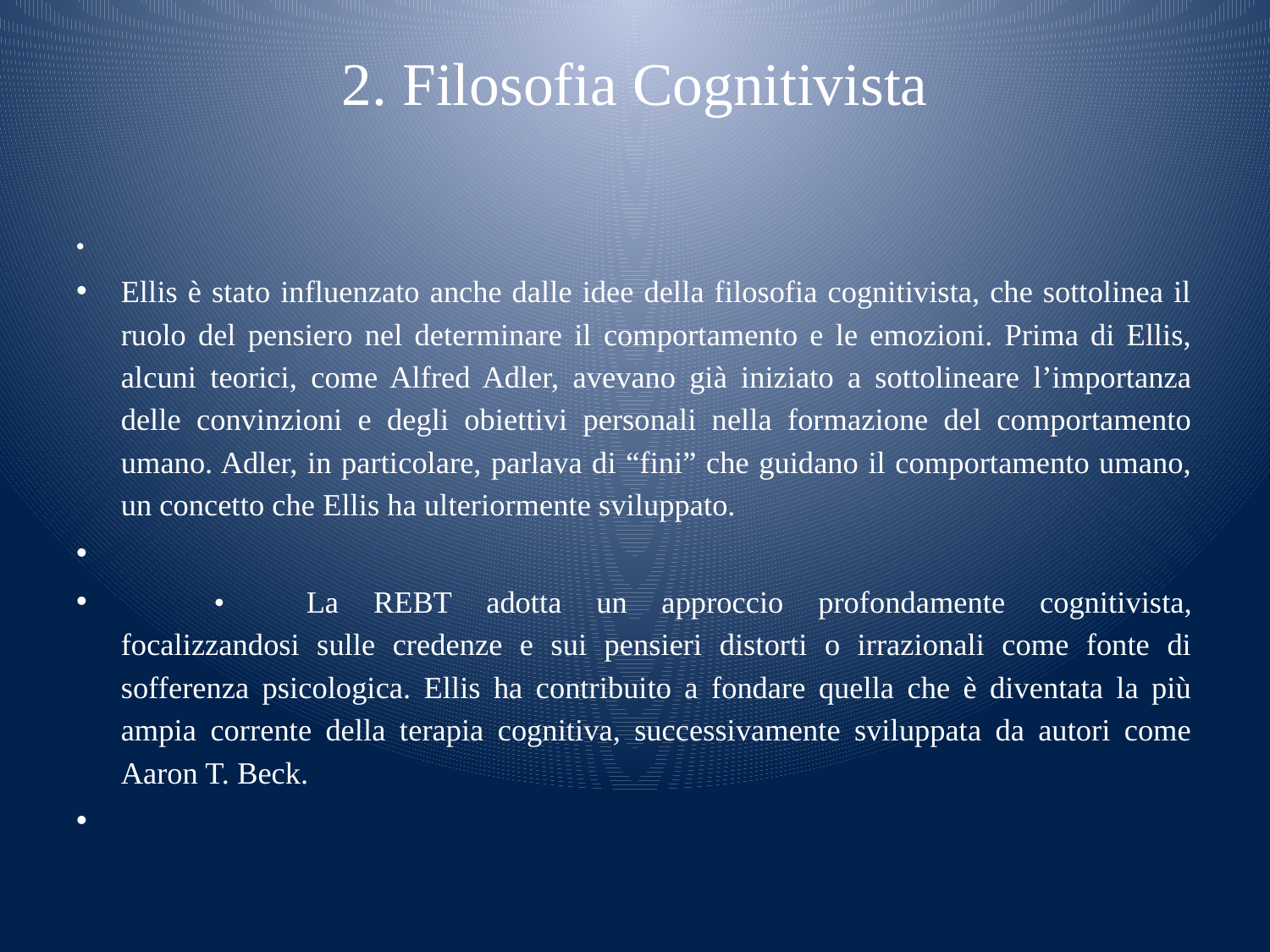

# 2. Filosofia Cognitivista

Ellis è stato influenzato anche dalle idee della filosofia cognitivista, che sottolinea il ruolo del pensiero nel determinare il comportamento e le emozioni. Prima di Ellis, alcuni teorici, come Alfred Adler, avevano già iniziato a sottolineare l’importanza delle convinzioni e degli obiettivi personali nella formazione del comportamento umano. Adler, in particolare, parlava di “fini” che guidano il comportamento umano, un concetto che Ellis ha ulteriormente sviluppato.

	•	La REBT adotta un approccio profondamente cognitivista, focalizzandosi sulle credenze e sui pensieri distorti o irrazionali come fonte di sofferenza psicologica. Ellis ha contribuito a fondare quella che è diventata la più ampia corrente della terapia cognitiva, successivamente sviluppata da autori come Aaron T. Beck.